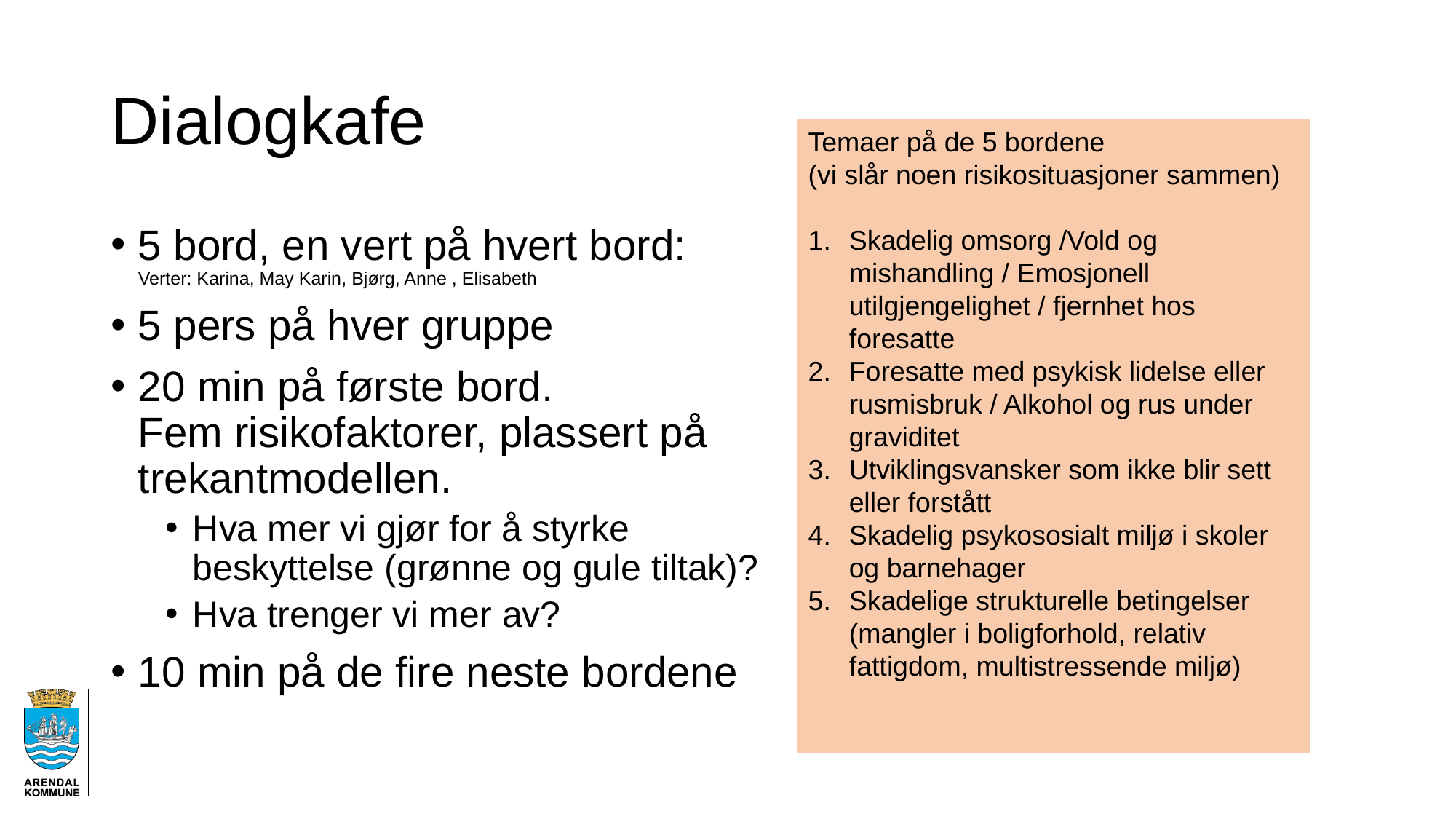

# Dialogkafe
Temaer på de 5 bordene
(vi slår noen risikosituasjoner sammen)

Skadelig omsorg /Vold og mishandling / Emosjonell utilgjengelighet / fjernhet hos foresatte
Foresatte med psykisk lidelse eller rusmisbruk / Alkohol og rus under graviditet
Utviklingsvansker som ikke blir sett eller forstått
Skadelig psykososialt miljø i skoler og barnehager
Skadelige strukturelle betingelser
(mangler i boligforhold, relativ fattigdom, multistressende miljø)

5 bord, en vert på hvert bord:
Verter: Karina, May Karin, Bjørg, Anne , Elisabeth
5 pers på hver gruppe
20 min på første bord.
Fem risikofaktorer, plassert på trekantmodellen.
Hva mer vi gjør for å styrke beskyttelse (grønne og gule tiltak)?
Hva trenger vi mer av?
10 min på de fire neste bordene